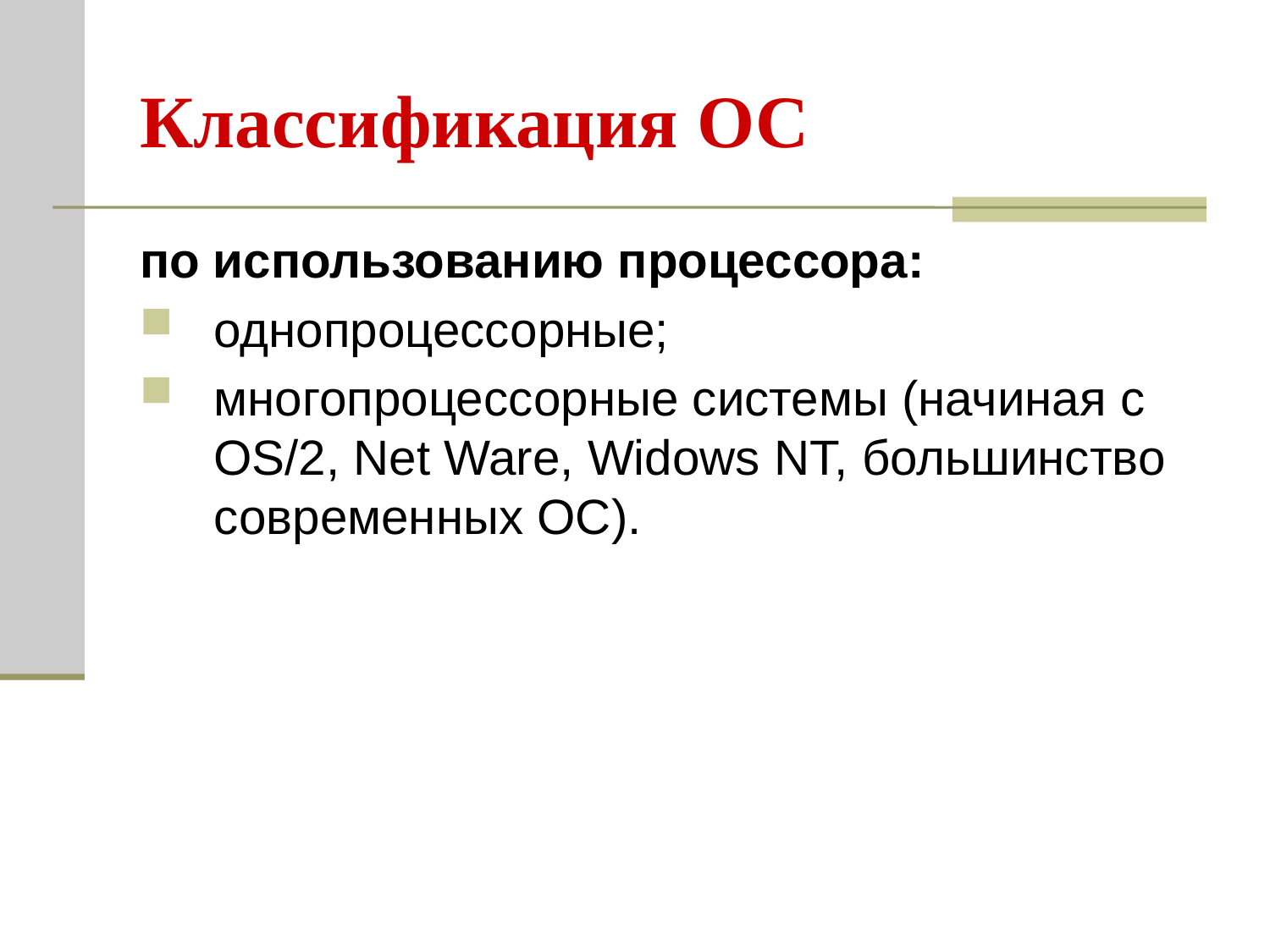

# Классификация ОС
по использованию процессора:
однопроцессорные;
многопроцессорные системы (начиная с OS/2, Net Ware, Widows NT, большинство современных ОС).